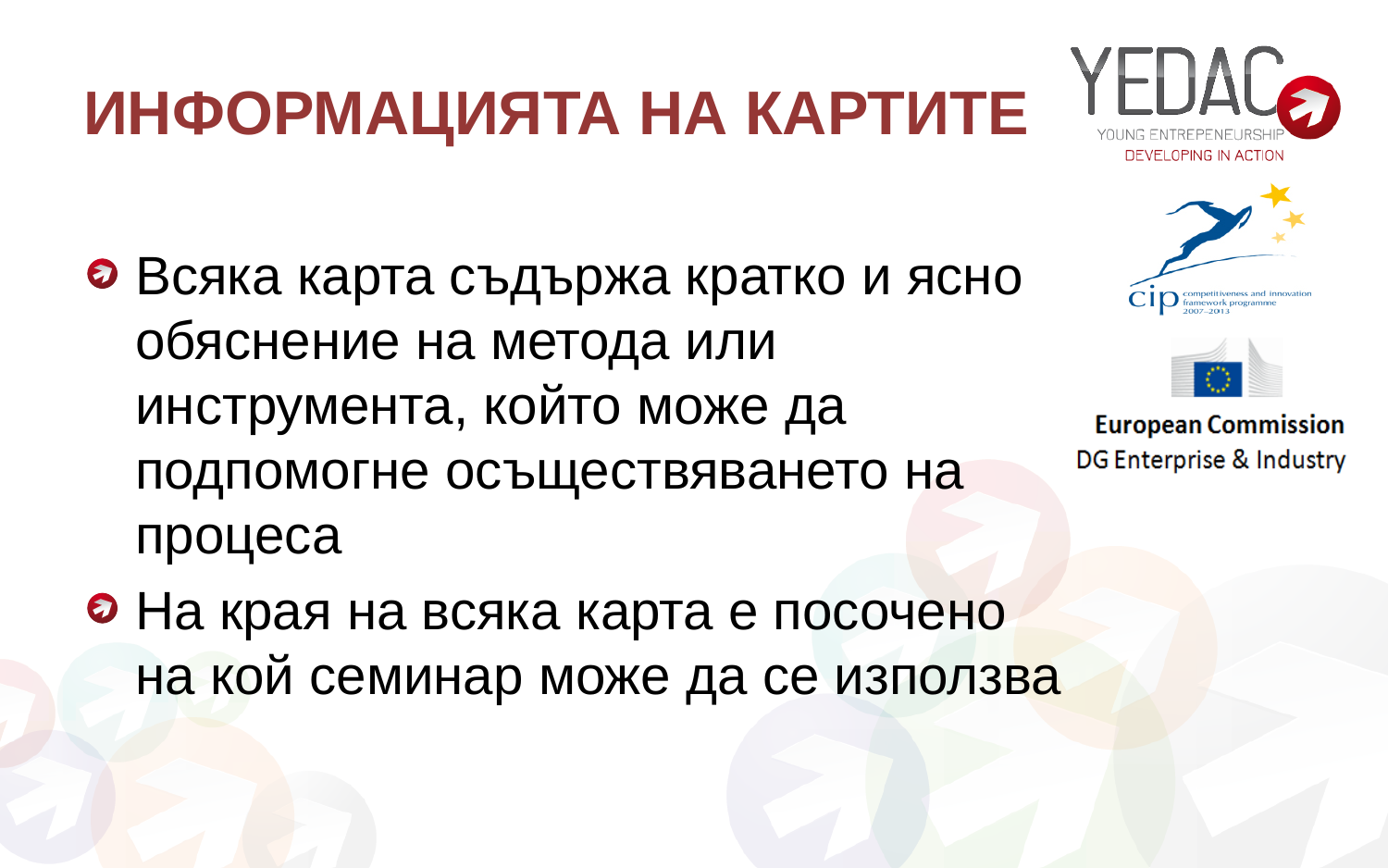

# Информацията на картите
Всяка карта съдържа кратко и ясно обяснение на метода или инструмента, който може да подпомогне осъществяването на процеса
На края на всяка карта е посочено на кой семинар може да се използва